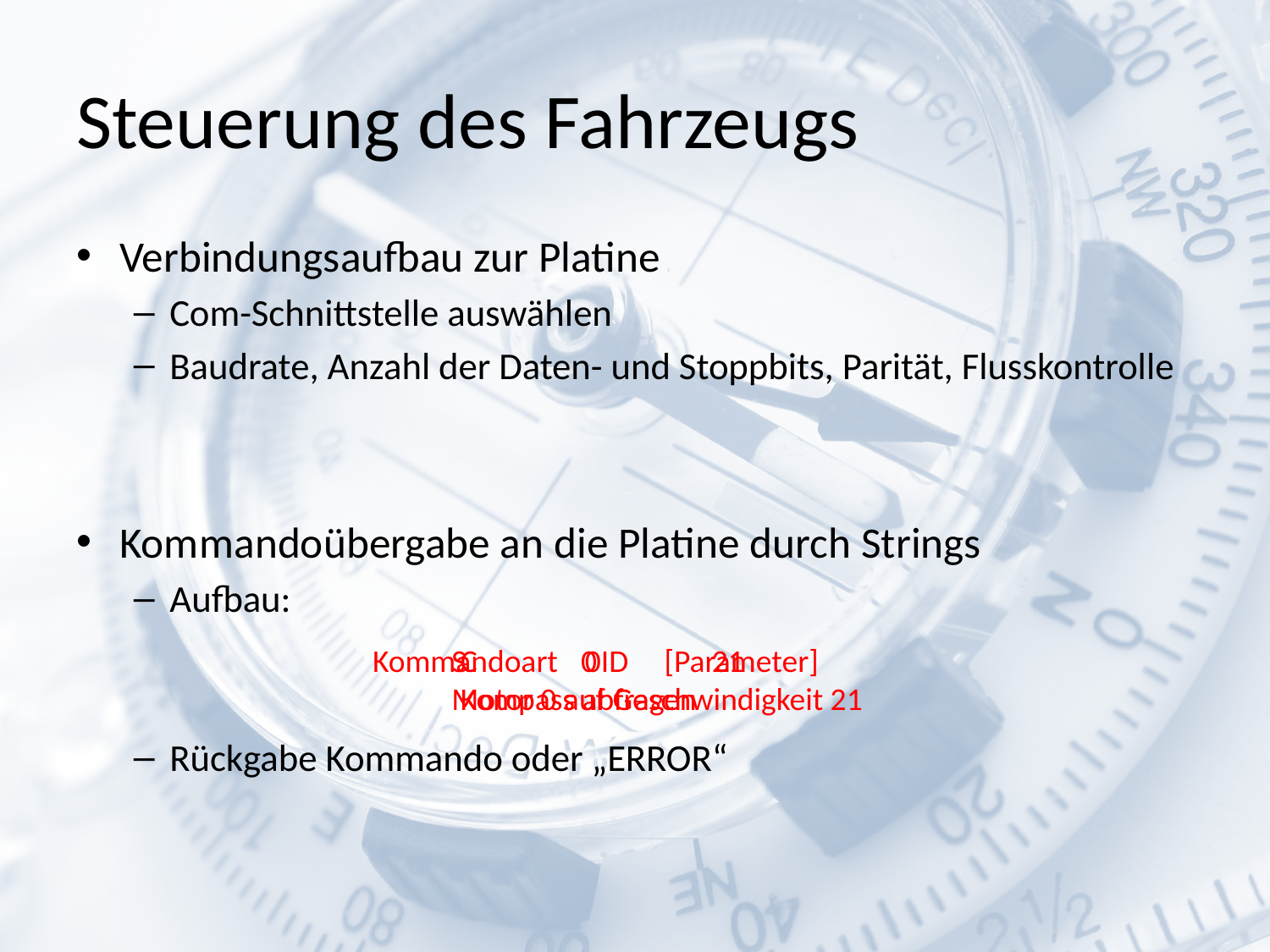

# Steuerung des Fahrzeugs
Verbindungsaufbau zur Platine
Com-Schnittstelle auswählen
Baudrate, Anzahl der Daten- und Stoppbits, Parität, Flusskontrolle

Kommandoübergabe an die Platine durch Strings
Aufbau:

Rückgabe Kommando oder „ERROR“

Kommandoart      ID     [Parameter]
S                0                21
Motor 0 auf Geschwindigkeit 21
C               0
Kompass abfragen